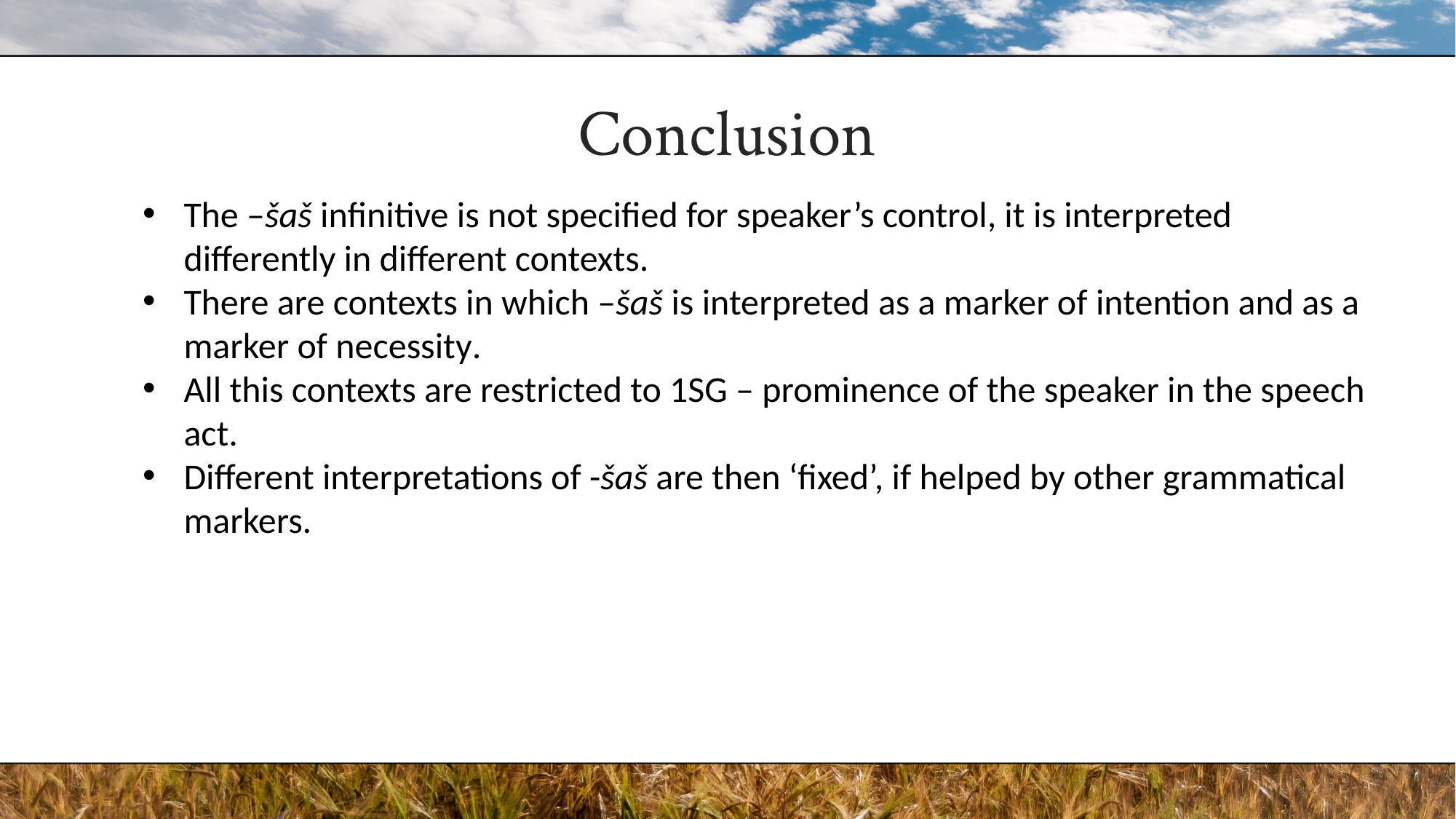

# Conclusion
The –šaš infinitive is not specified for speaker’s control, it is interpreted differently in different contexts.
There are contexts in which –šaš is interpreted as a marker of intention and as a marker of necessity.
All this contexts are restricted to 1SG – prominence of the speaker in the speech act.
Different interpretations of -šaš are then ‘fixed’, if helped by other grammatical markers.